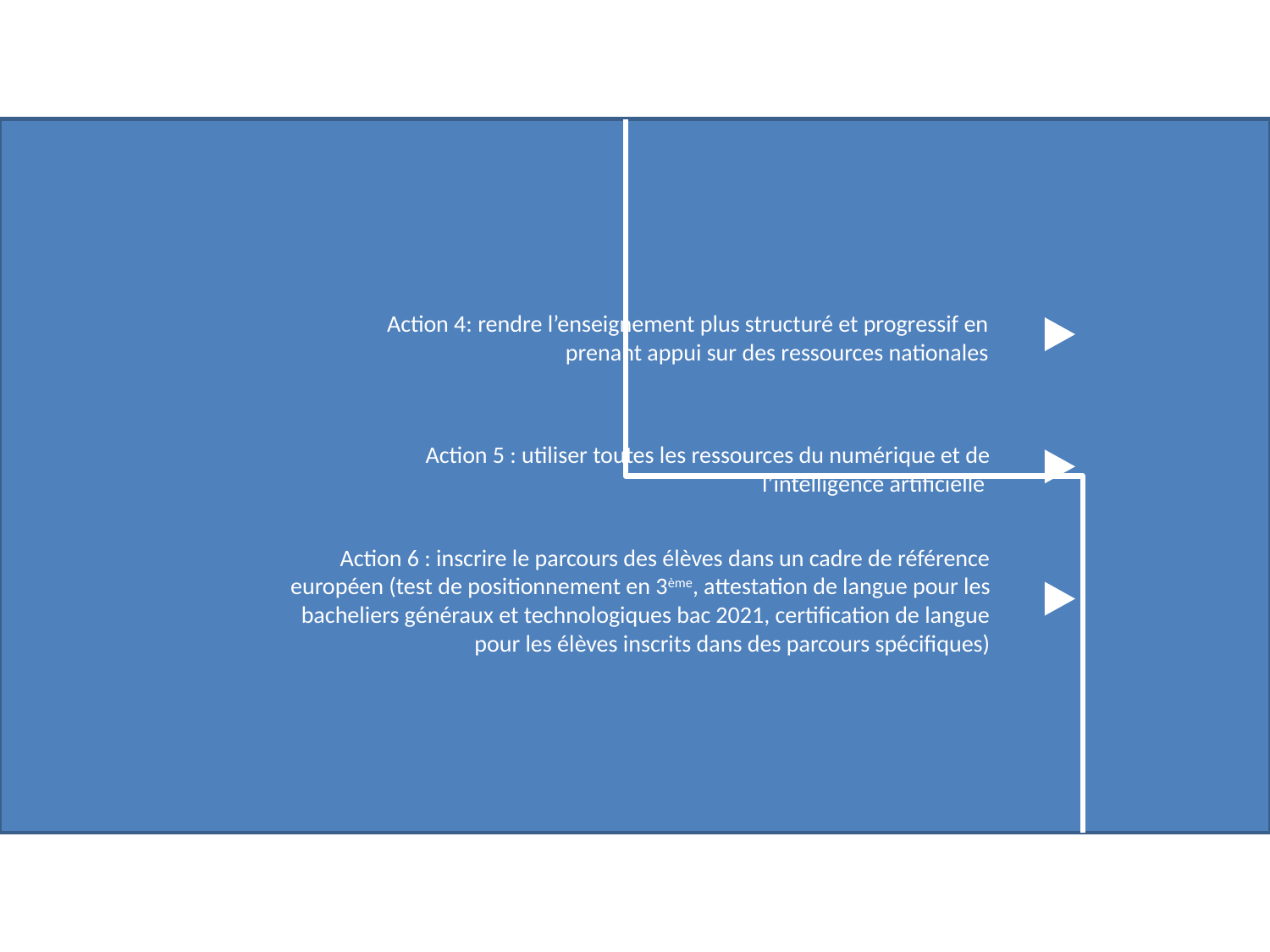

Action 4: rendre l’enseignement plus structuré et progressif en prenant appui sur des ressources nationales

Action 5 : utiliser toutes les ressources du numérique et de l’intelligence artificielle

Action 6 : inscrire le parcours des élèves dans un cadre de référence européen (test de positionnement en 3ème, attestation de langue pour les bacheliers généraux et technologiques bac 2021, certification de langue pour les élèves inscrits dans des parcours spécifiques)